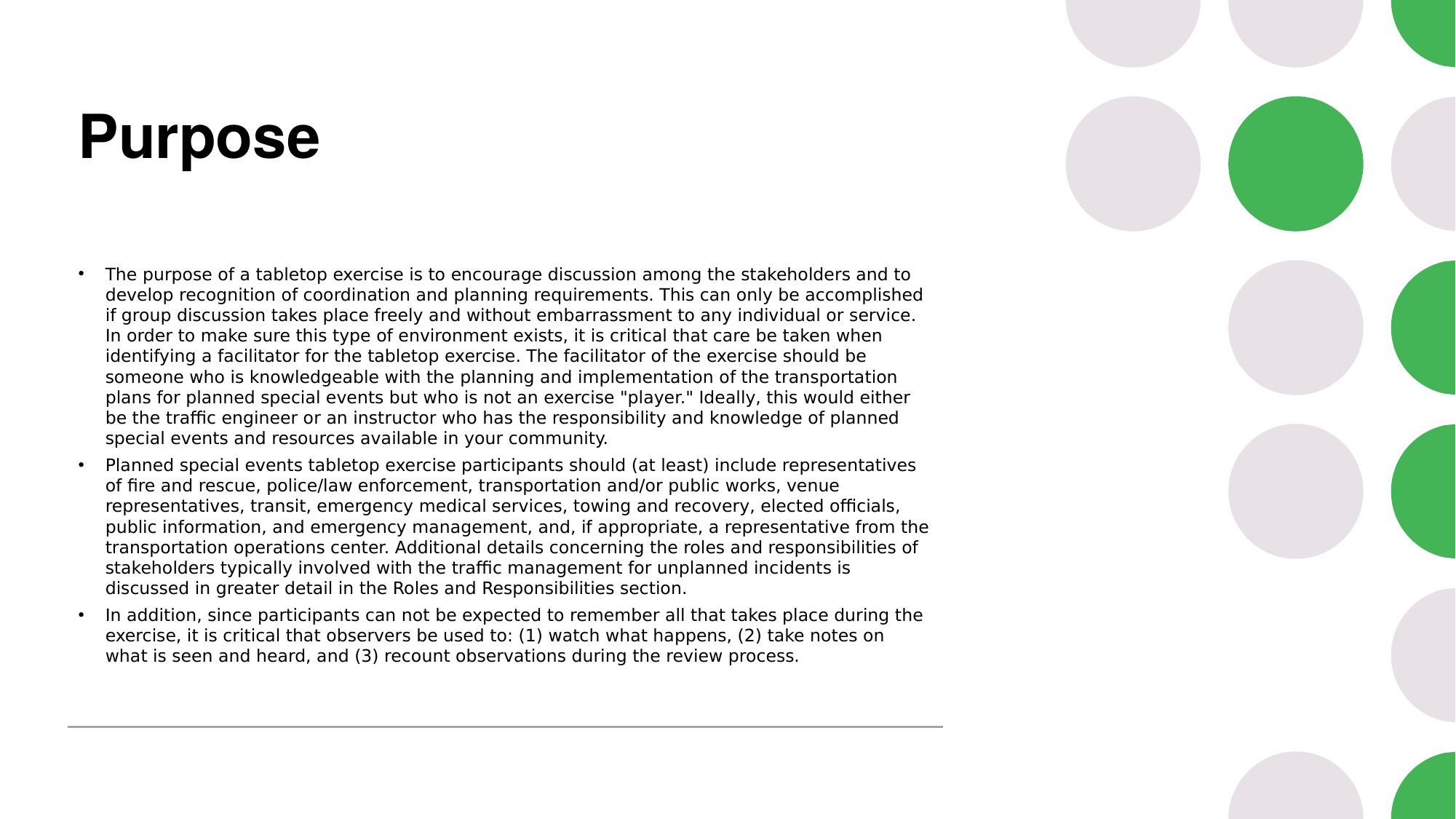

# Purpose
The purpose of a tabletop exercise is to encourage discussion among the stakeholders and to develop recognition of coordination and planning requirements. This can only be accomplished if group discussion takes place freely and without embarrassment to any individual or service. In order to make sure this type of environment exists, it is critical that care be taken when identifying a facilitator for the tabletop exercise. The facilitator of the exercise should be someone who is knowledgeable with the planning and implementation of the transportation plans for planned special events but who is not an exercise "player." Ideally, this would either be the traffic engineer or an instructor who has the responsibility and knowledge of planned special events and resources available in your community.
Planned special events tabletop exercise participants should (at least) include representatives of fire and rescue, police/law enforcement, transportation and/or public works, venue representatives, transit, emergency medical services, towing and recovery, elected officials, public information, and emergency management, and, if appropriate, a representative from the transportation operations center. Additional details concerning the roles and responsibilities of stakeholders typically involved with the traffic management for unplanned incidents is discussed in greater detail in the Roles and Responsibilities section.
In addition, since participants can not be expected to remember all that takes place during the exercise, it is critical that observers be used to: (1) watch what happens, (2) take notes on what is seen and heard, and (3) recount observations during the review process.